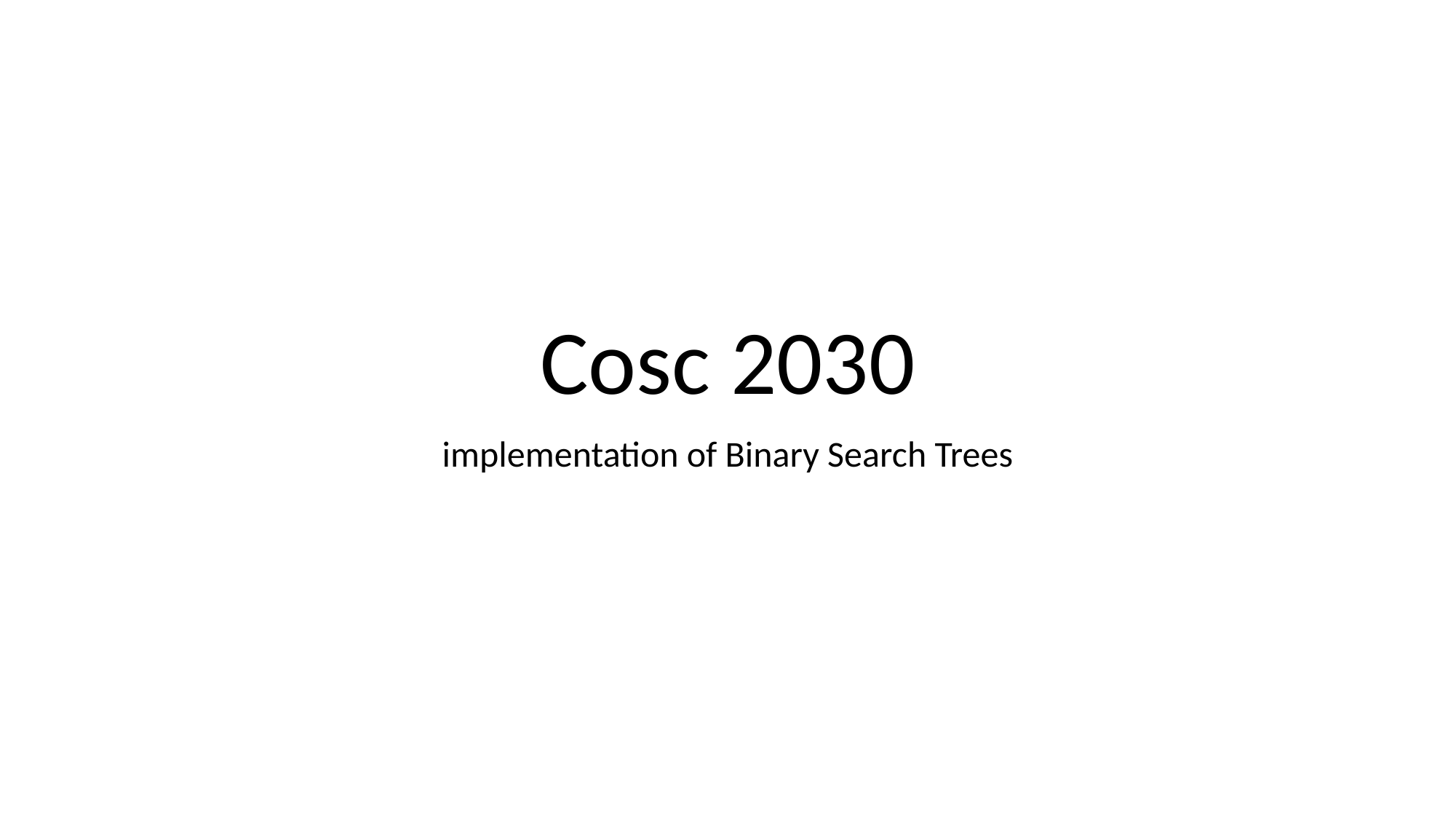

# Cosc 2030
implementation of Binary Search Trees